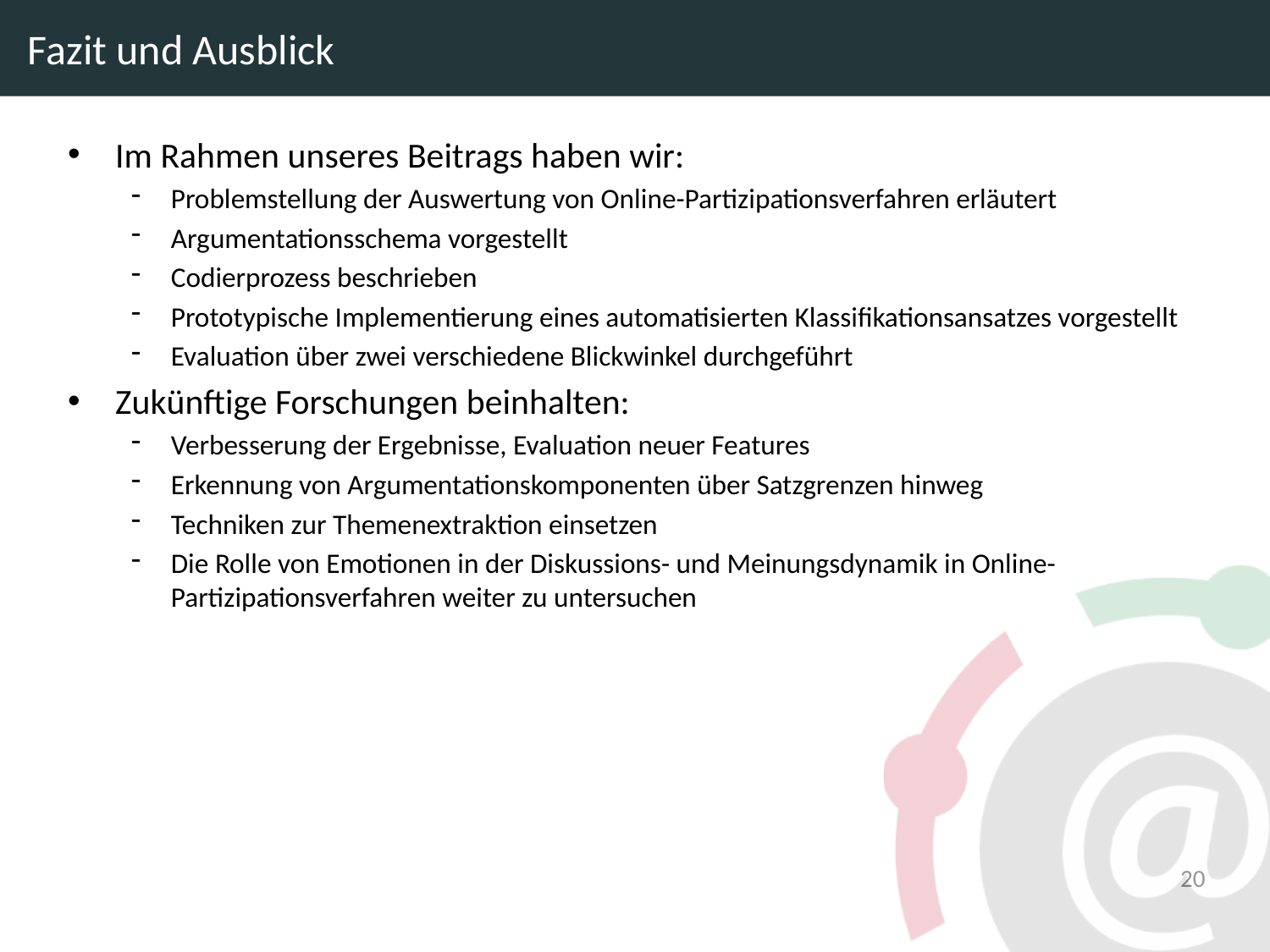

# Fazit und Ausblick
Im Rahmen unseres Beitrags haben wir:
Problemstellung der Auswertung von Online-Partizipationsverfahren erläutert
Argumentationsschema vorgestellt
Codierprozess beschrieben
Prototypische Implementierung eines automatisierten Klassifikationsansatzes vorgestellt
Evaluation über zwei verschiedene Blickwinkel durchgeführt
Zukünftige Forschungen beinhalten:
Verbesserung der Ergebnisse, Evaluation neuer Features
Erkennung von Argumentationskomponenten über Satzgrenzen hinweg
Techniken zur Themenextraktion einsetzen
Die Rolle von Emotionen in der Diskussions- und Meinungsdynamik in Online-Partizipationsverfahren weiter zu untersuchen

20